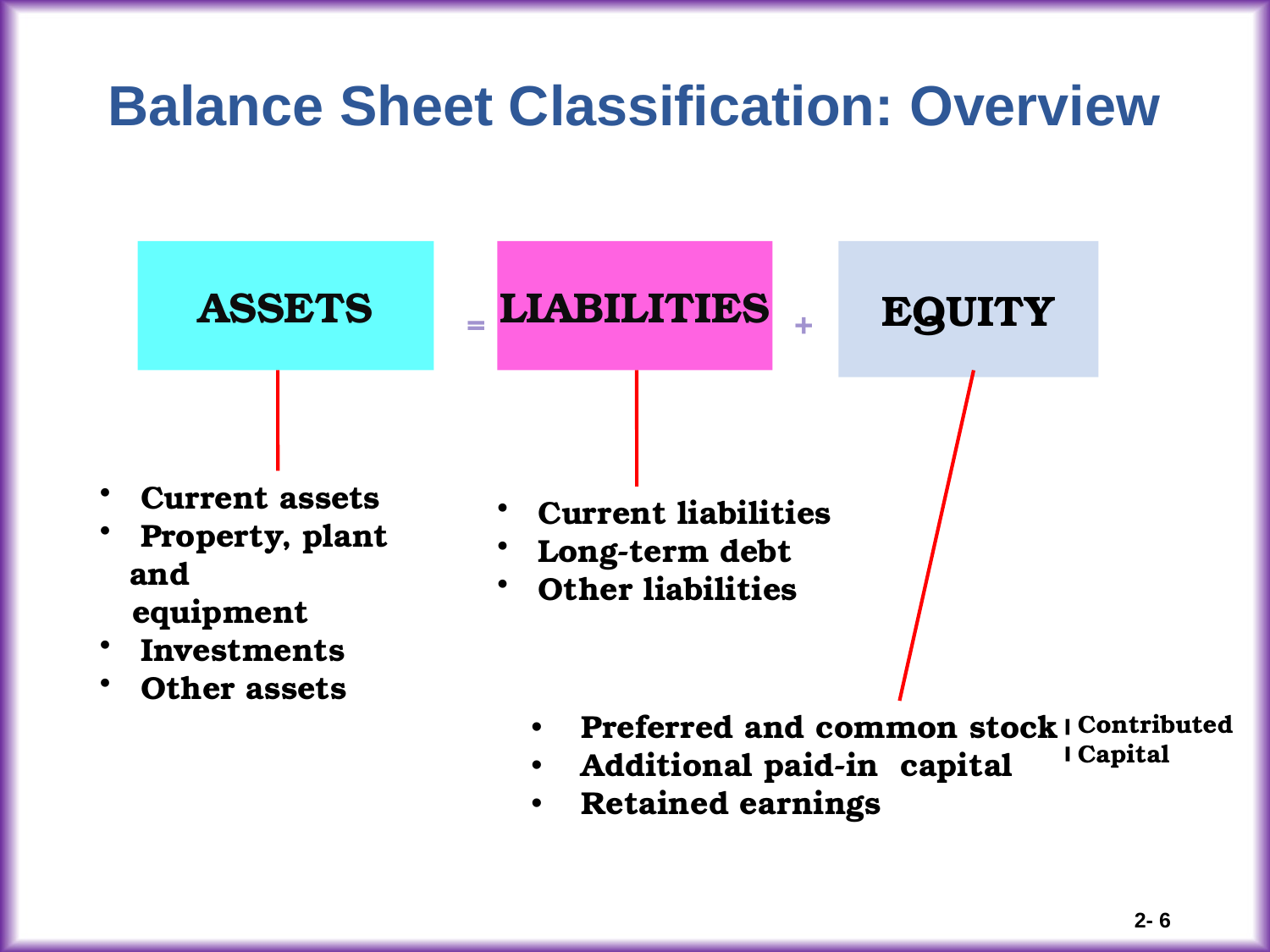

# Balance Sheet Classification: Overview
ASSETS
LIABILITIES
EQUITY
=
+

 Current assets
 Property, plant and
   equipment
 Investments
 Other assets
 Current liabilities
 Long-term debt
 Other liabilities
 Preferred and common stock
 Additional paid-in  capital
 Retained earnings
Contributed
Capital